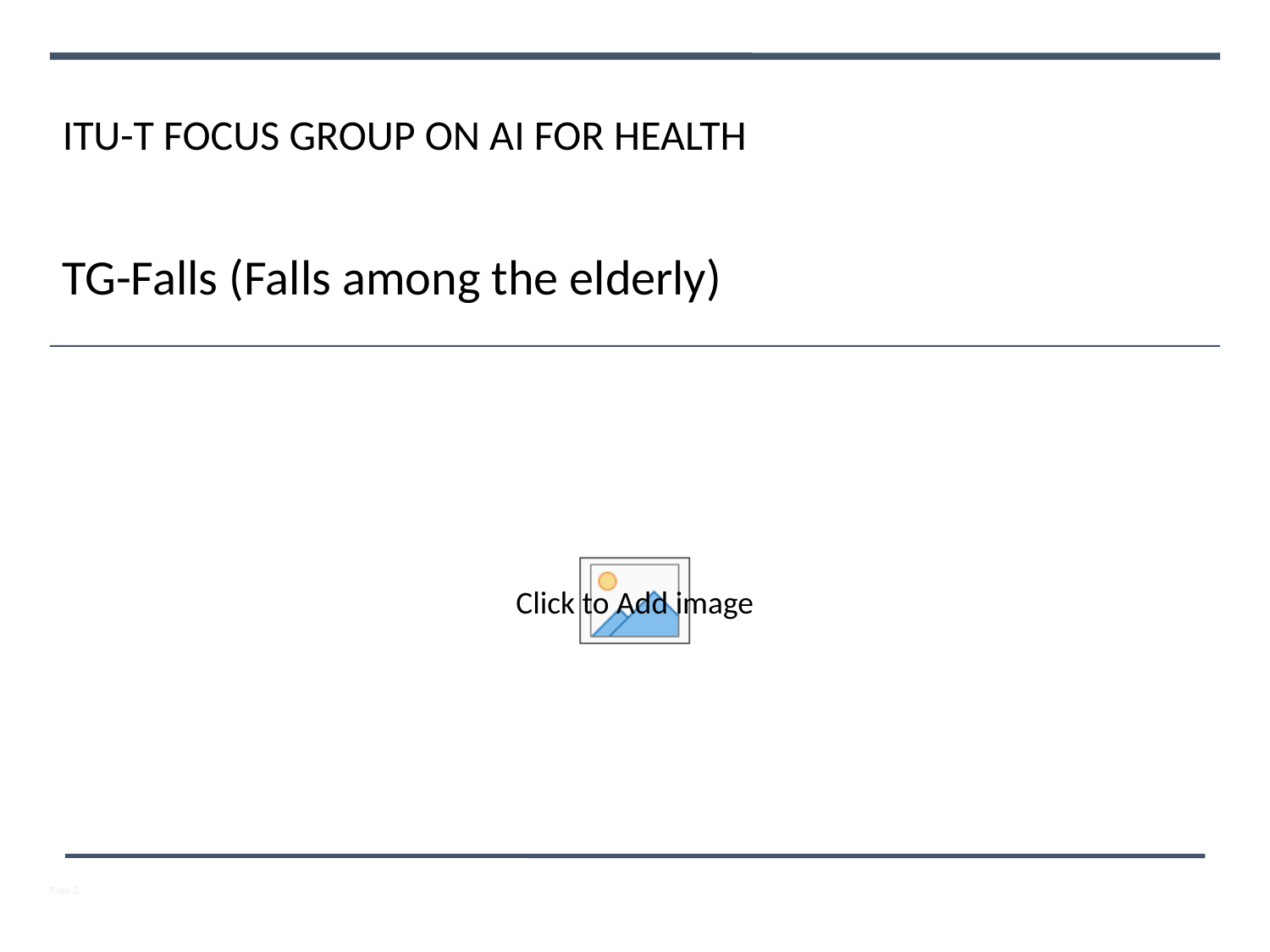

# ITU-T Focus Group on AI for Health
TG-Falls (Falls among the elderly)

Page 2